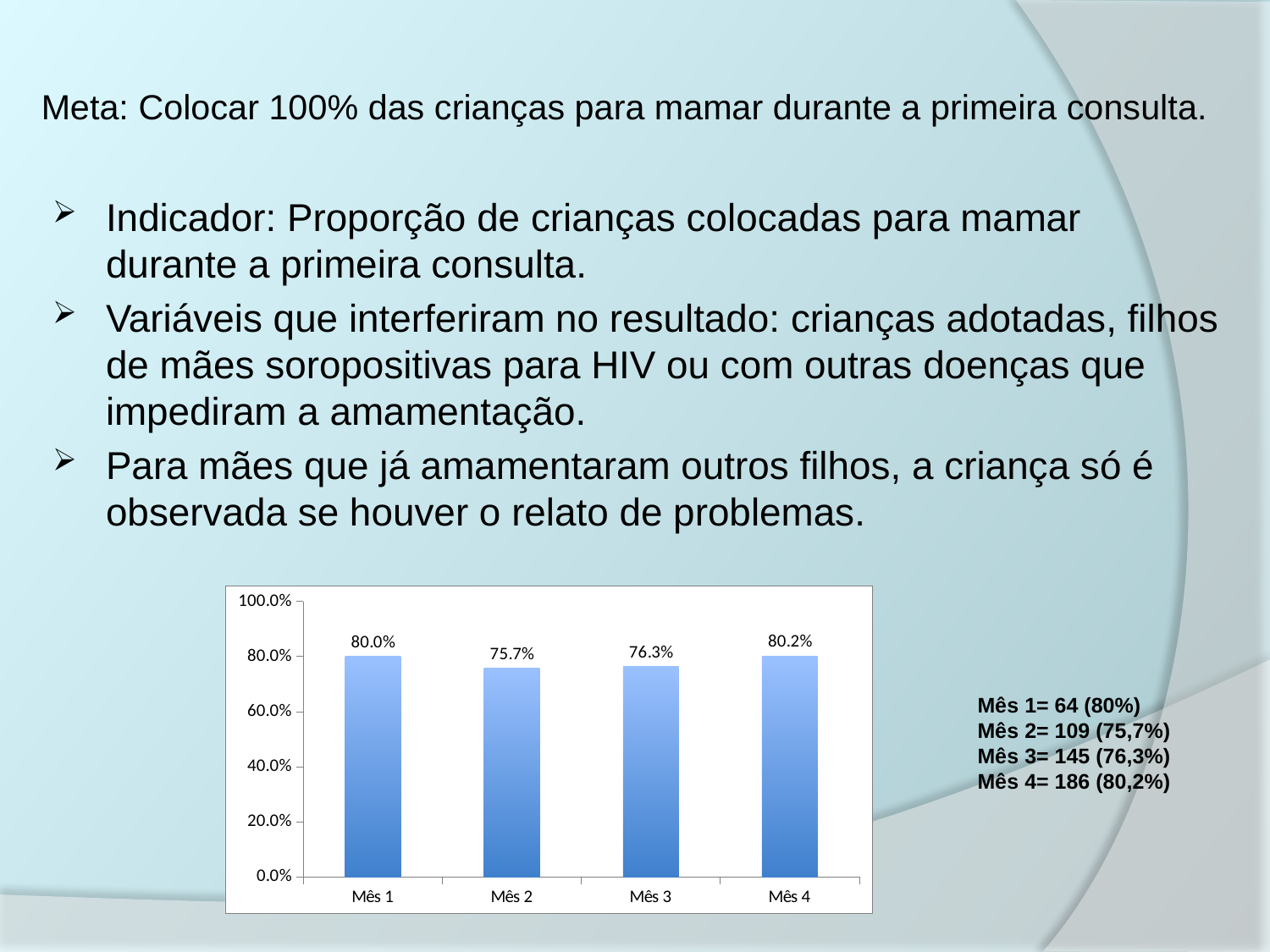

# Meta: Colocar 100% das crianças para mamar durante a primeira consulta.
Indicador: Proporção de crianças colocadas para mamar durante a primeira consulta.
Variáveis que interferiram no resultado: crianças adotadas, filhos de mães soropositivas para HIV ou com outras doenças que impediram a amamentação.
Para mães que já amamentaram outros filhos, a criança só é observada se houver o relato de problemas.

### Chart

| Category | Número de crianças colocadas para mamar durante a primeira consulta. |
|---|---|
| Mês 1 | 0.8 |
| Mês 2 | 0.7569444444444507 |
| Mês 3 | 0.7631578947368421 |
| Mês 4 | 0.8017241379310347 |
Mês 1= 64 (80%)
Mês 2= 109 (75,7%)
Mês 3= 145 (76,3%)
Mês 4= 186 (80,2%)